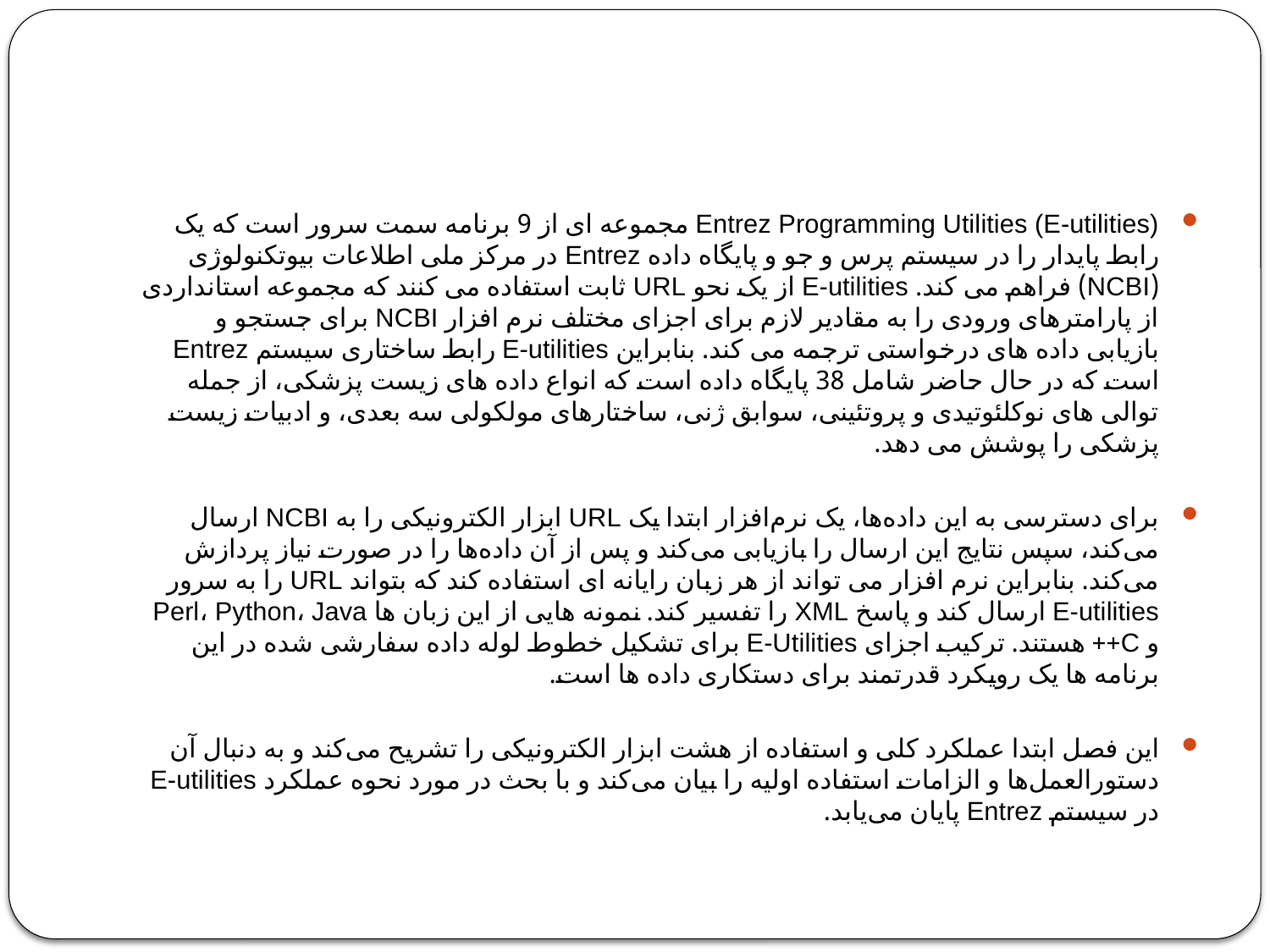

#
Entrez Programming Utilities (E-utilities) مجموعه ای از 9 برنامه سمت سرور است که یک رابط پایدار را در سیستم پرس و جو و پایگاه داده Entrez در مرکز ملی اطلاعات بیوتکنولوژی (NCBI) فراهم می کند. E-utilities از یک نحو URL ثابت استفاده می کنند که مجموعه استانداردی از پارامترهای ورودی را به مقادیر لازم برای اجزای مختلف نرم افزار NCBI برای جستجو و بازیابی داده های درخواستی ترجمه می کند. بنابراین E-utilities رابط ساختاری سیستم Entrez است که در حال حاضر شامل 38 پایگاه داده است که انواع داده های زیست پزشکی، از جمله توالی های نوکلئوتیدی و پروتئینی، سوابق ژنی، ساختارهای مولکولی سه بعدی، و ادبیات زیست پزشکی را پوشش می دهد.

برای دسترسی به این داده‌ها، یک نرم‌افزار ابتدا یک URL ابزار الکترونیکی را به NCBI ارسال می‌کند، سپس نتایج این ارسال را بازیابی می‌کند و پس از آن داده‌ها را در صورت نیاز پردازش می‌کند. بنابراین نرم افزار می تواند از هر زبان رایانه ای استفاده کند که بتواند URL را به سرور E-utilities ارسال کند و پاسخ XML را تفسیر کند. نمونه هایی از این زبان ها Perl، Python، Java و C++ هستند. ترکیب اجزای E-Utilities برای تشکیل خطوط لوله داده سفارشی شده در این برنامه ها یک رویکرد قدرتمند برای دستکاری داده ها است.

این فصل ابتدا عملکرد کلی و استفاده از هشت ابزار الکترونیکی را تشریح می‌کند و به دنبال آن دستورالعمل‌ها و الزامات استفاده اولیه را بیان می‌کند و با بحث در مورد نحوه عملکرد E-utilities در سیستم Entrez پایان می‌یابد.